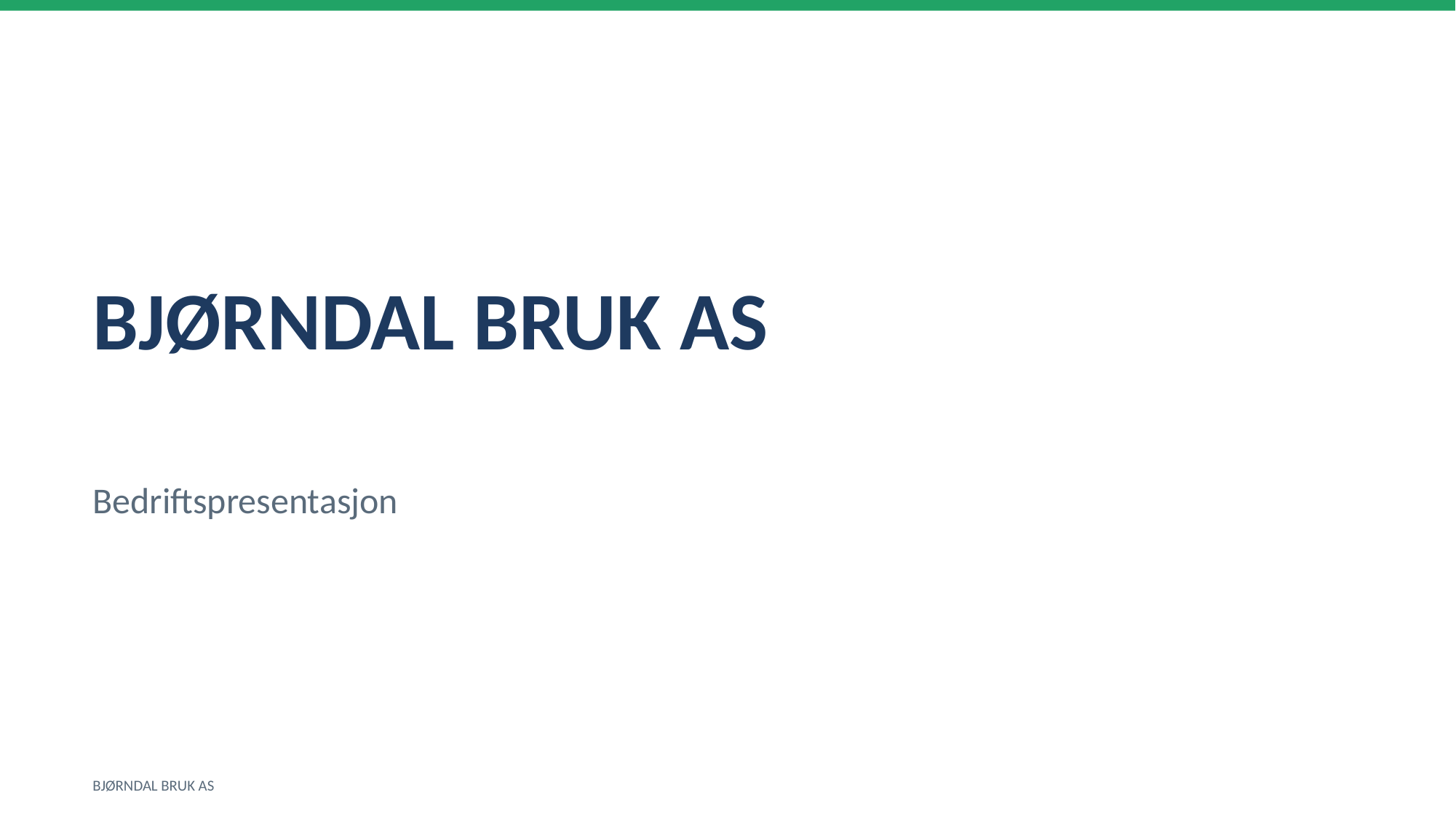

BJØRNDAL BRUK AS
Bedriftspresentasjon
BJØRNDAL BRUK AS